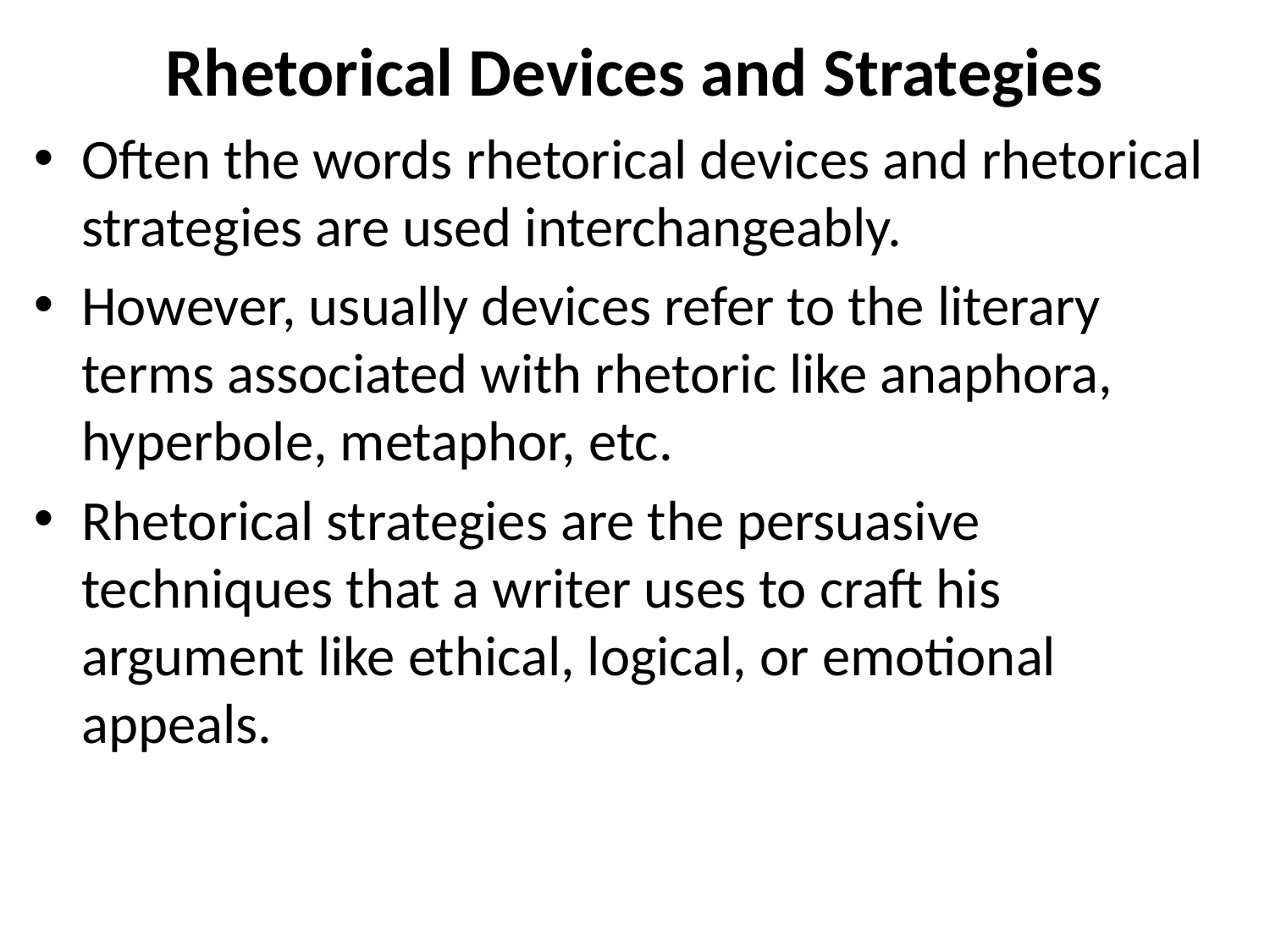

# Rhetorical Devices and Strategies
Often the words rhetorical devices and rhetorical strategies are used interchangeably.
However, usually devices refer to the literary terms associated with rhetoric like anaphora, hyperbole, metaphor, etc.
Rhetorical strategies are the persuasive techniques that a writer uses to craft his argument like ethical, logical, or emotional appeals.